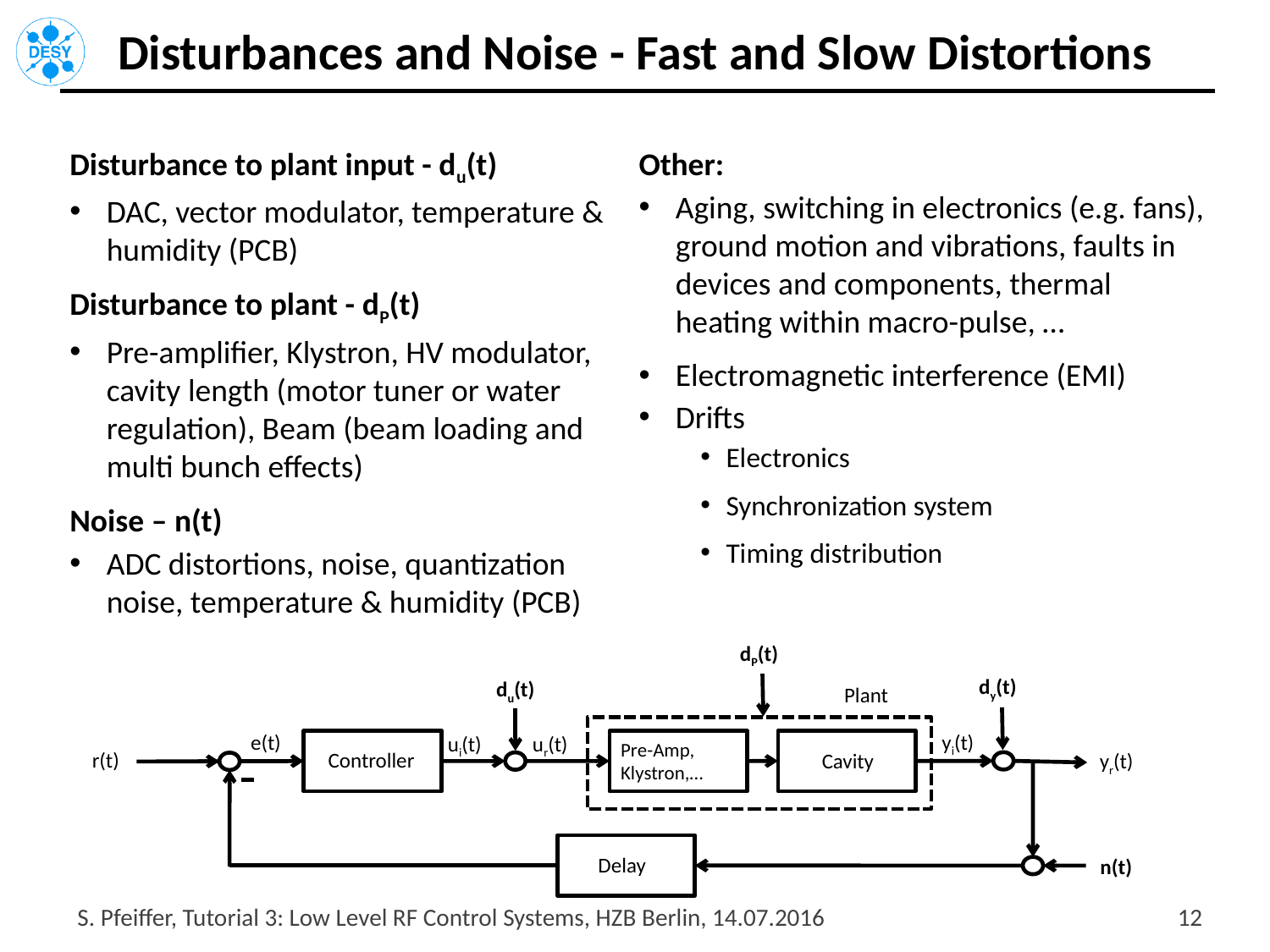

# Disturbances and Noise - Fast and Slow Distortions
Disturbance to plant input - du(t)
DAC, vector modulator, temperature & humidity (PCB)
Disturbance to plant - dP(t)
Pre-amplifier, Klystron, HV modulator, cavity length (motor tuner or water regulation), Beam (beam loading and multi bunch effects)
Noise – n(t)
ADC distortions, noise, quantization noise, temperature & humidity (PCB)

Other:
Aging, switching in electronics (e.g. fans), ground motion and vibrations, faults in devices and components, thermal heating within macro-pulse, …
Electromagnetic interference (EMI)
Drifts
Electronics
Synchronization system
Timing distribution

dP(t)
dy(t)
du(t)
Plant

yi(t)
e(t)
ui(t)
ur(t)

Pre-Amp,
Klystron,…
Controller
r(t)
Cavity
yr(t)

Delay
n(t)

S. Pfeiffer, Tutorial 3: Low Level RF Control Systems, HZB Berlin, 14.07.2016
12